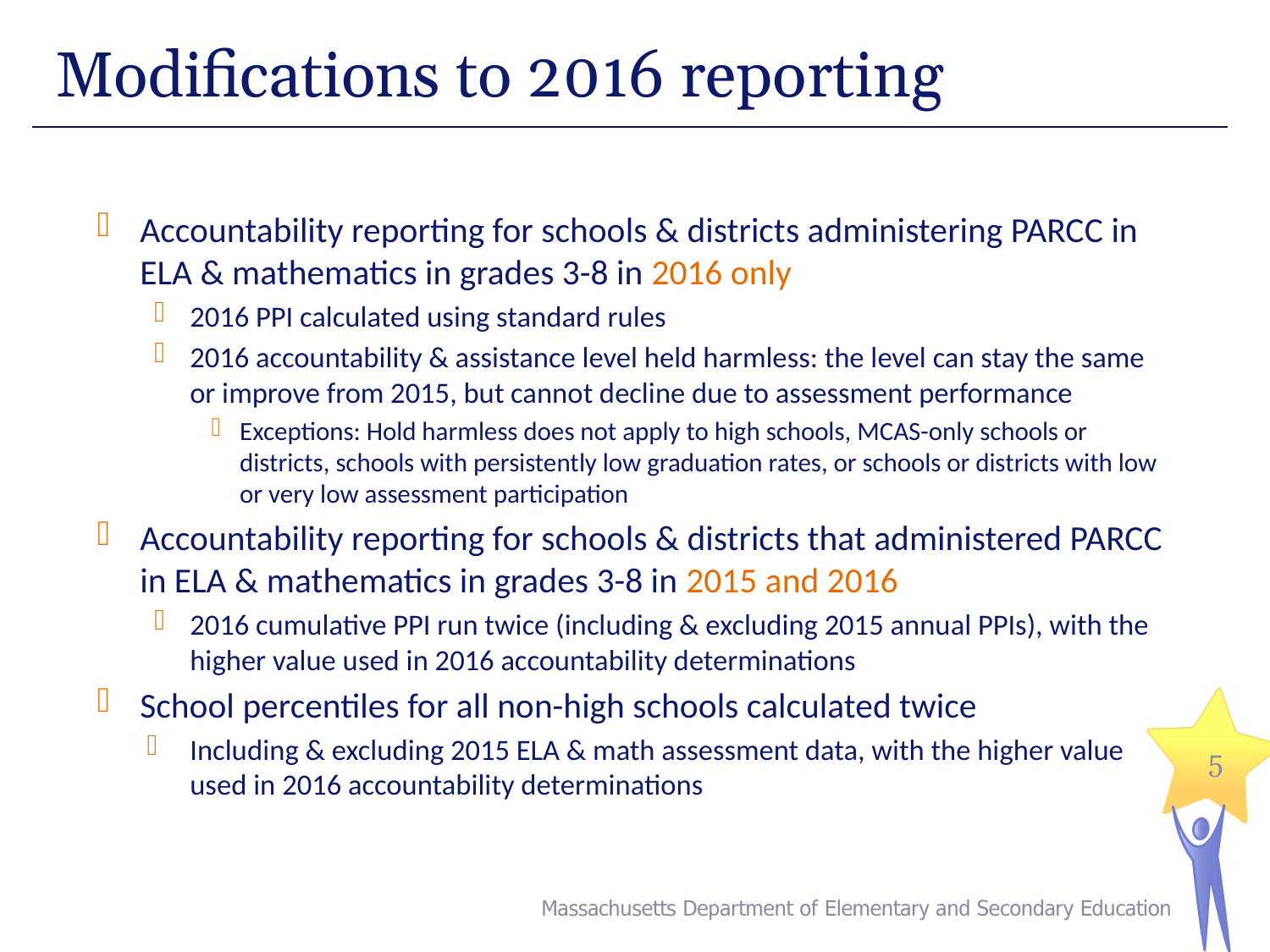

# Modifications to 2016 reporting
Accountability reporting for schools & districts administering PARCC in ELA & mathematics in grades 3-8 in 2016 only
2016 PPI calculated using standard rules
2016 accountability & assistance level held harmless: the level can stay the same or improve from 2015, but cannot decline due to assessment performance
Exceptions: Hold harmless does not apply to high schools, MCAS-only schools or districts, schools with persistently low graduation rates, or schools or districts with low or very low assessment participation
Accountability reporting for schools & districts that administered PARCC in ELA & mathematics in grades 3-8 in 2015 and 2016
2016 cumulative PPI run twice (including & excluding 2015 annual PPIs), with the higher value used in 2016 accountability determinations
School percentiles for all non-high schools calculated twice
Including & excluding 2015 ELA & math assessment data, with the higher value used in 2016 accountability determinations
5
Massachusetts Department of Elementary and Secondary Education